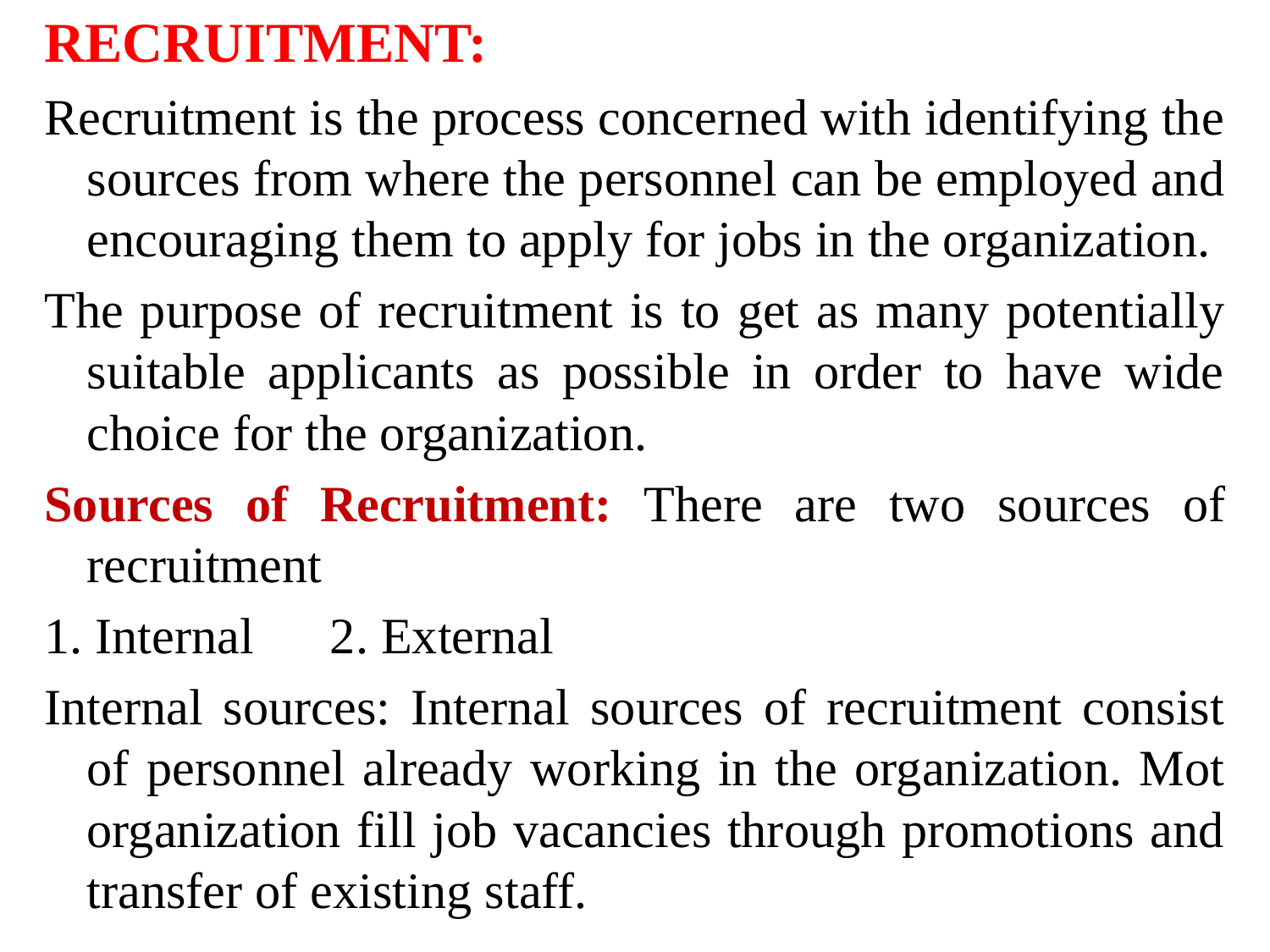

RECRUITMENT:
Recruitment is the process concerned with identifying the sources from where the personnel can be employed and encouraging them to apply for jobs in the organization.
The purpose of recruitment is to get as many potentially suitable applicants as possible in order to have wide choice for the organization.
Sources of Recruitment: There are two sources of recruitment
1. Internal      2. External
Internal sources: Internal sources of recruitment consist of personnel already working in the organization. Mot organization fill job vacancies through promotions and transfer of existing staff.